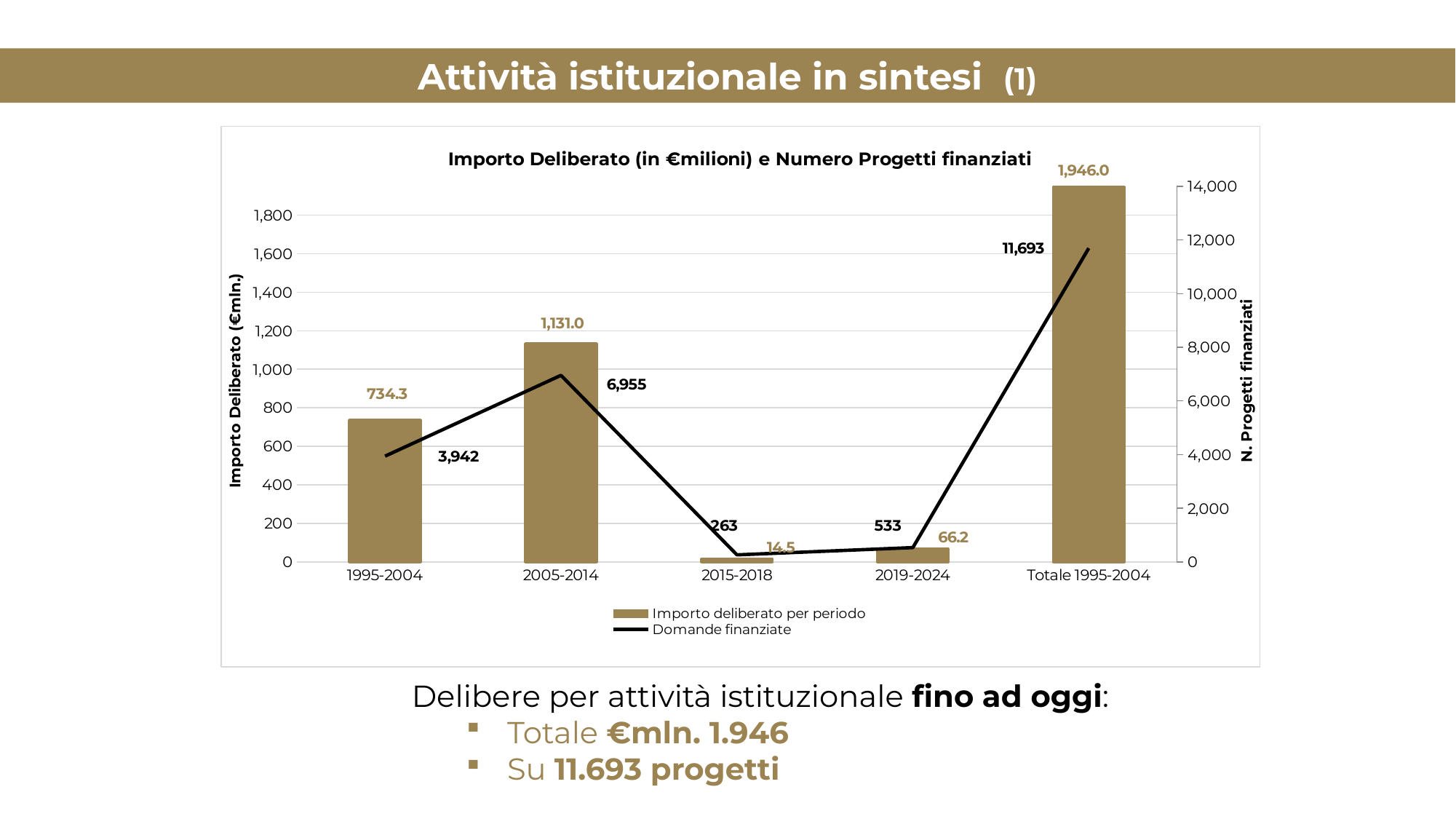

Attività istituzionale in sintesi  (1)

### Chart: Importo Deliberato (in €milioni) e Numero Progetti finanziati

| Category |  | Domande finanziate |
|---|---|---|
| 1995-2004 | 734.3000000000001 | 3942.0794759825326 |
| 2005-2014 | 1131.04039144 | 6955.0 |
| 2015-2018 | 14.50528597 | 263.0 |
| 2019-2024 | 66.20014076000001 | 533.0 |
| Totale 1995-2004 | 1946.04581817 | 11693.079475982533 |
Delibere per attività istituzionale fino ad oggi:
Totale €mln. 1.946
Su 11.693 progetti